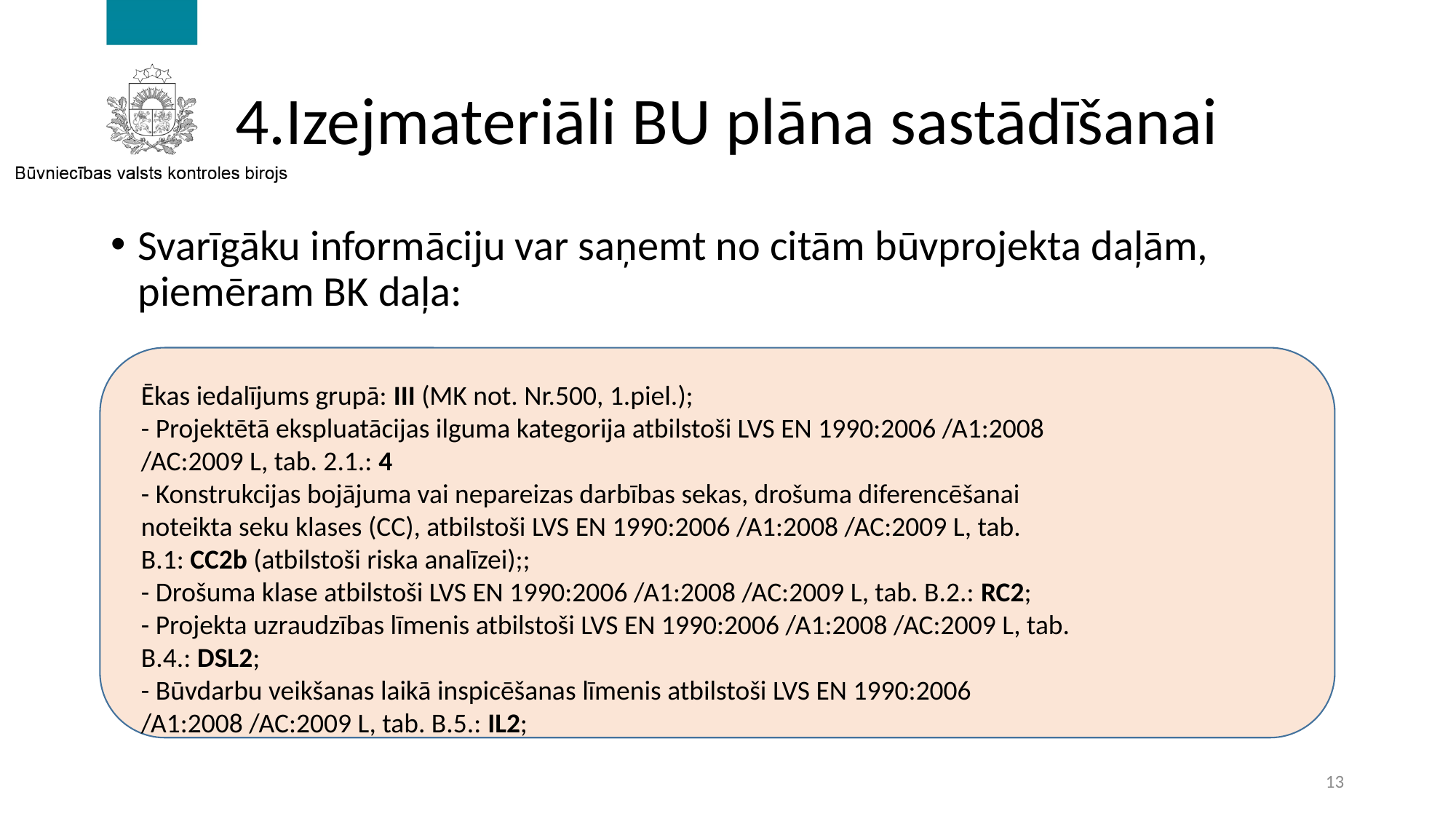

# 4.Izejmateriāli BU plāna sastādīšanai
Svarīgāku informāciju var saņemt no citām būvprojekta daļām, piemēram BK daļa:

Ēkas iedalījums grupā: III (MK not. Nr.500, 1.piel.);
- Projektētā ekspluatācijas ilguma kategorija atbilstoši LVS EN 1990:2006 /A1:2008
/AC:2009 L, tab. 2.1.: 4
- Konstrukcijas bojājuma vai nepareizas darbības sekas, drošuma diferencēšanai
noteikta seku klases (CC), atbilstoši LVS EN 1990:2006 /A1:2008 /AC:2009 L, tab.
B.1: CC2b (atbilstoši riska analīzei);;
- Drošuma klase atbilstoši LVS EN 1990:2006 /A1:2008 /AC:2009 L, tab. B.2.: RC2;
- Projekta uzraudzības līmenis atbilstoši LVS EN 1990:2006 /A1:2008 /AC:2009 L, tab.
B.4.: DSL2;
- Būvdarbu veikšanas laikā inspicēšanas līmenis atbilstoši LVS EN 1990:2006
/A1:2008 /AC:2009 L, tab. B.5.: IL2;